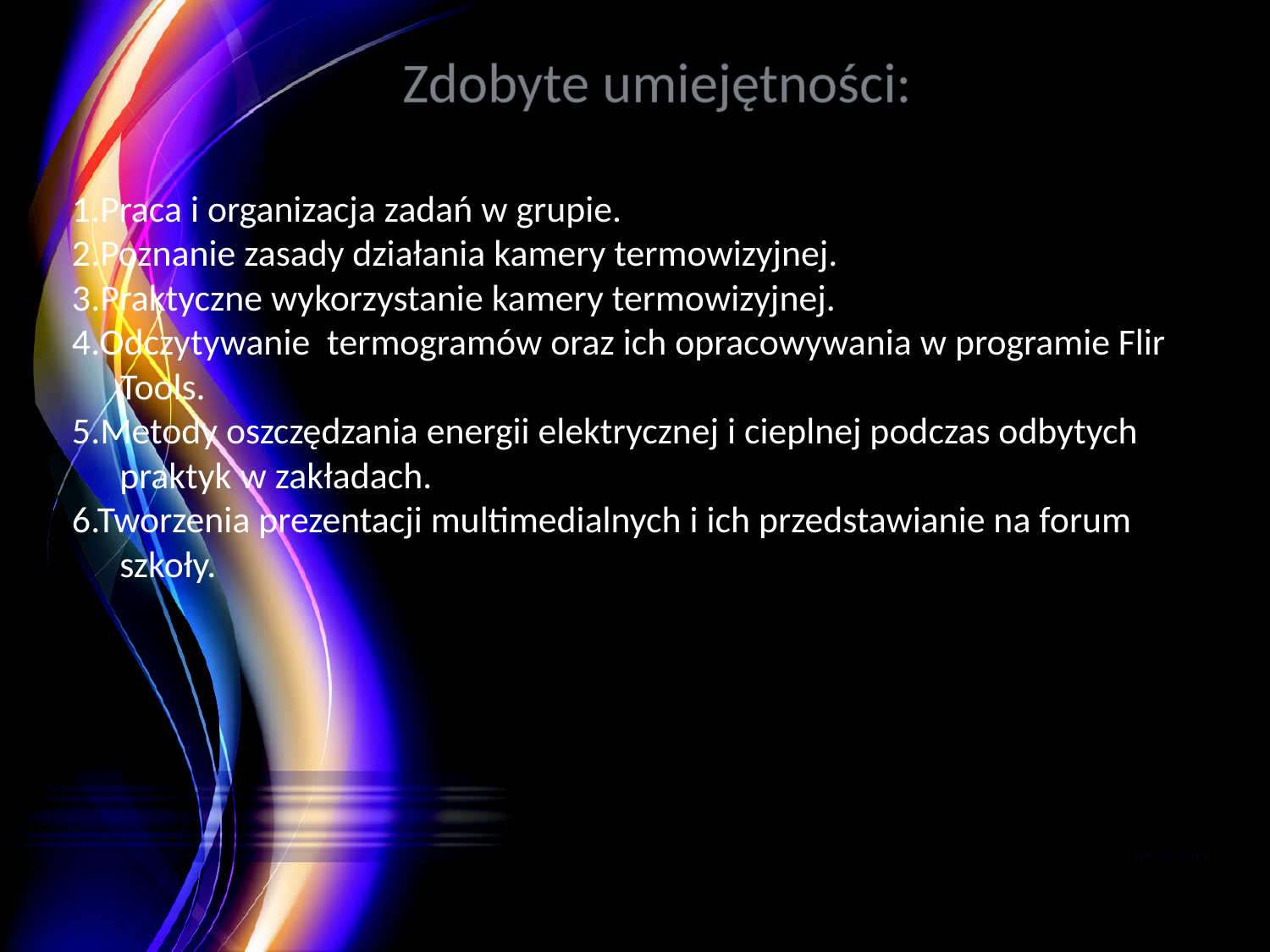

Zdobyte umiejętności:
1.Praca i organizacja zadań w grupie.
2.Poznanie zasady działania kamery termowizyjnej.
3.Praktyczne wykorzystanie kamery termowizyjnej.
4.Odczytywanie  termogramów oraz ich opracowywania w programie Flir Tools.
5.Metody oszczędzania energii elektrycznej i cieplnej podczas odbytych praktyk w zakładach.
6.Tworzenia prezentacji multimedialnych i ich przedstawianie na forum szkoły.